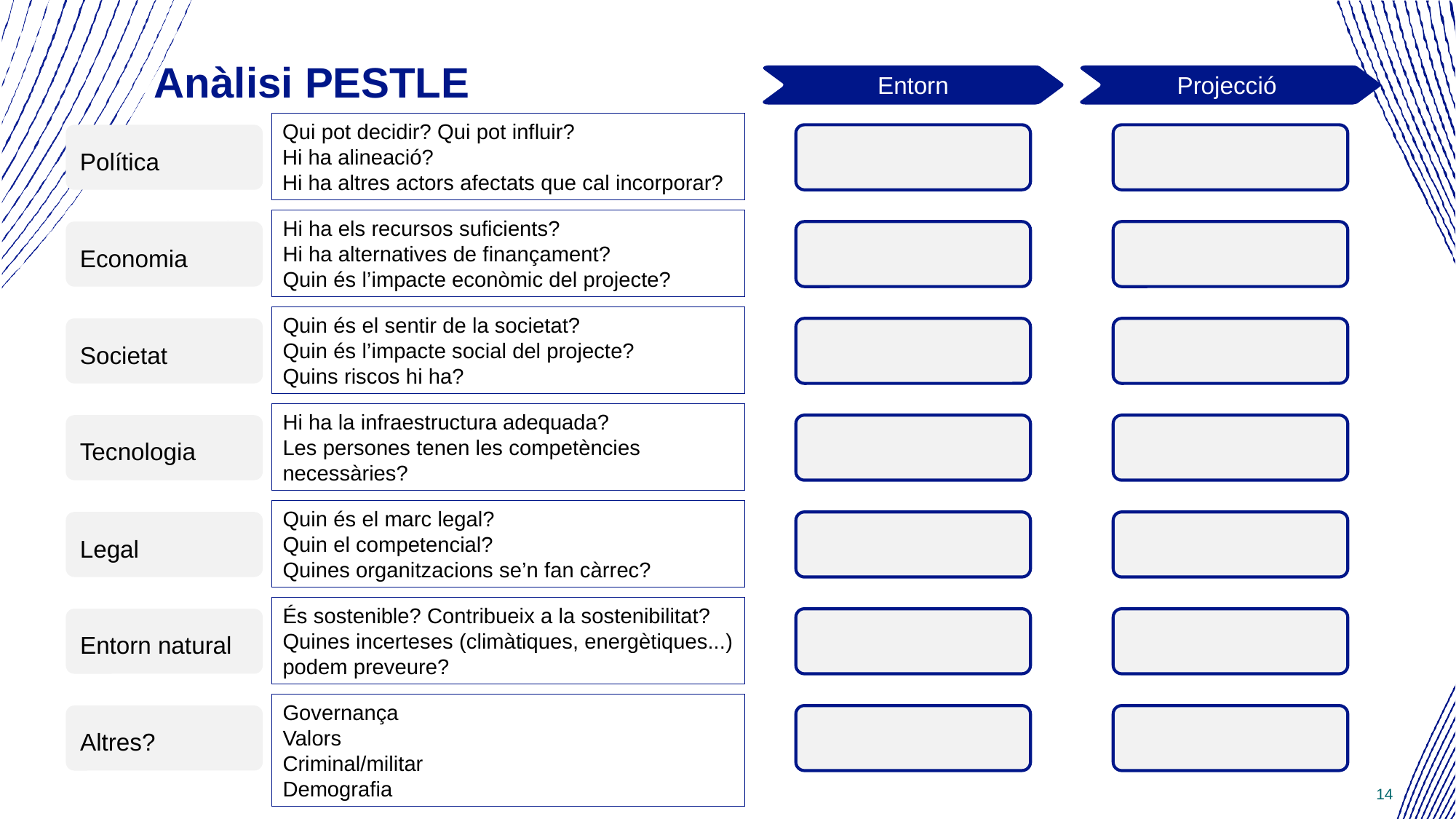

# Anàlisi PESTLE

Entorn

Projecció
Qui pot decidir? Qui pot influir?
Hi ha alineació?
Hi ha altres actors afectats que cal incorporar?

Política

Hi ha els recursos suficients?
Hi ha alternatives de finançament?
Quin és l’impacte econòmic del projecte?

Economia

Quin és el sentir de la societat?
Quin és l’impacte social del projecte?
Quins riscos hi ha?

Societat

Hi ha la infraestructura adequada?
Les persones tenen les competències necessàries?

Tecnologia

Quin és el marc legal?
Quin el competencial?
Quines organitzacions se’n fan càrrec?

Legal

És sostenible? Contribueix a la sostenibilitat?
Quines incerteses (climàtiques, energètiques...) podem preveure?

Entorn natural

Governança
Valors
Criminal/militar
Demografia

Altres?